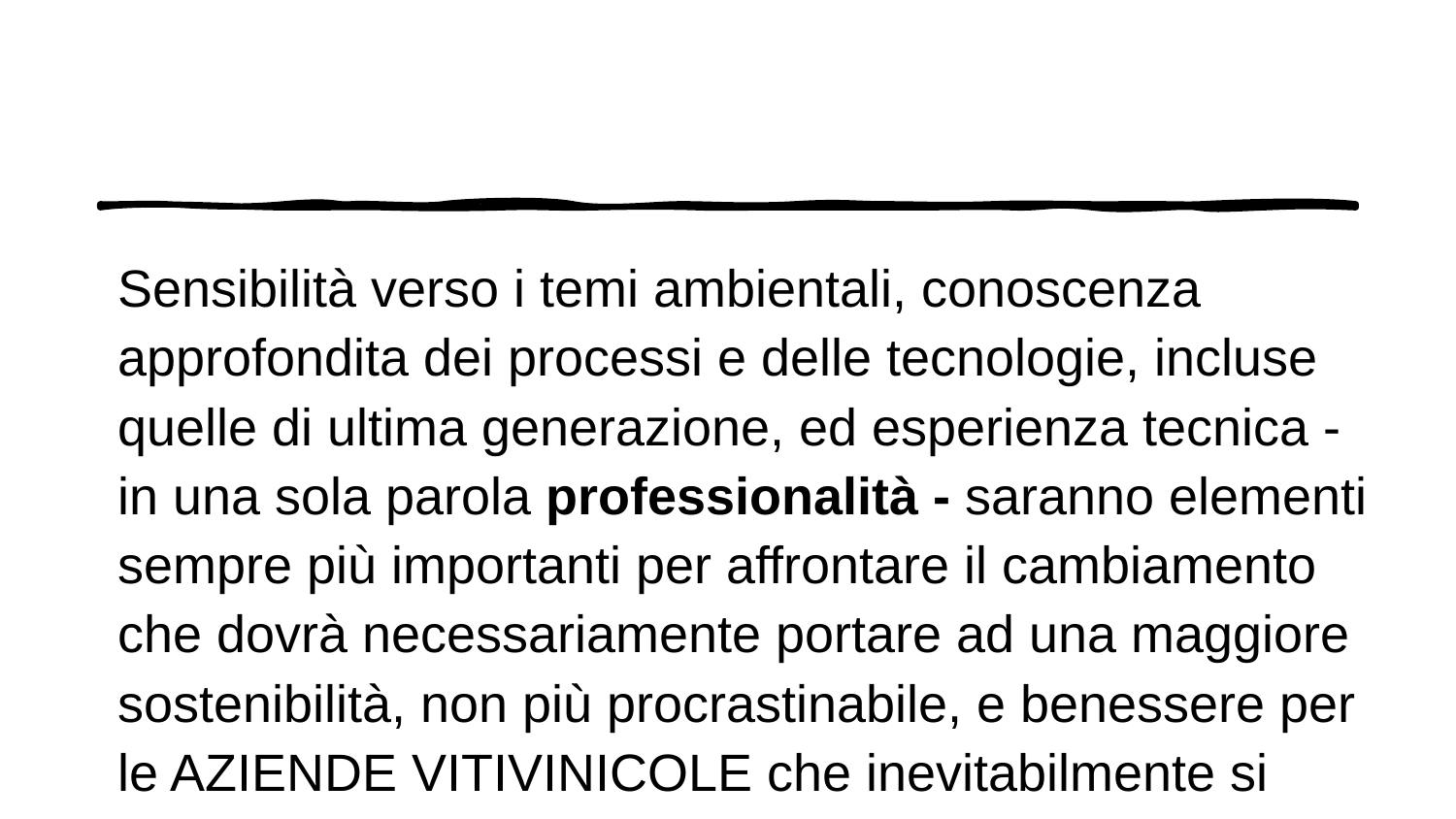

Sensibilità verso i temi ambientali, conoscenza approfondita dei processi e delle tecnologie, incluse quelle di ultima generazione, ed esperienza tecnica - in una sola parola professionalità - saranno elementi sempre più importanti per affrontare il cambiamento che dovrà necessariamente portare ad una maggiore sostenibilità, non più procrastinabile, e benessere per le AZIENDE VITIVINICOLE che inevitabilmente si tradurrà in reddito, occupazione e sviluppo dei territori